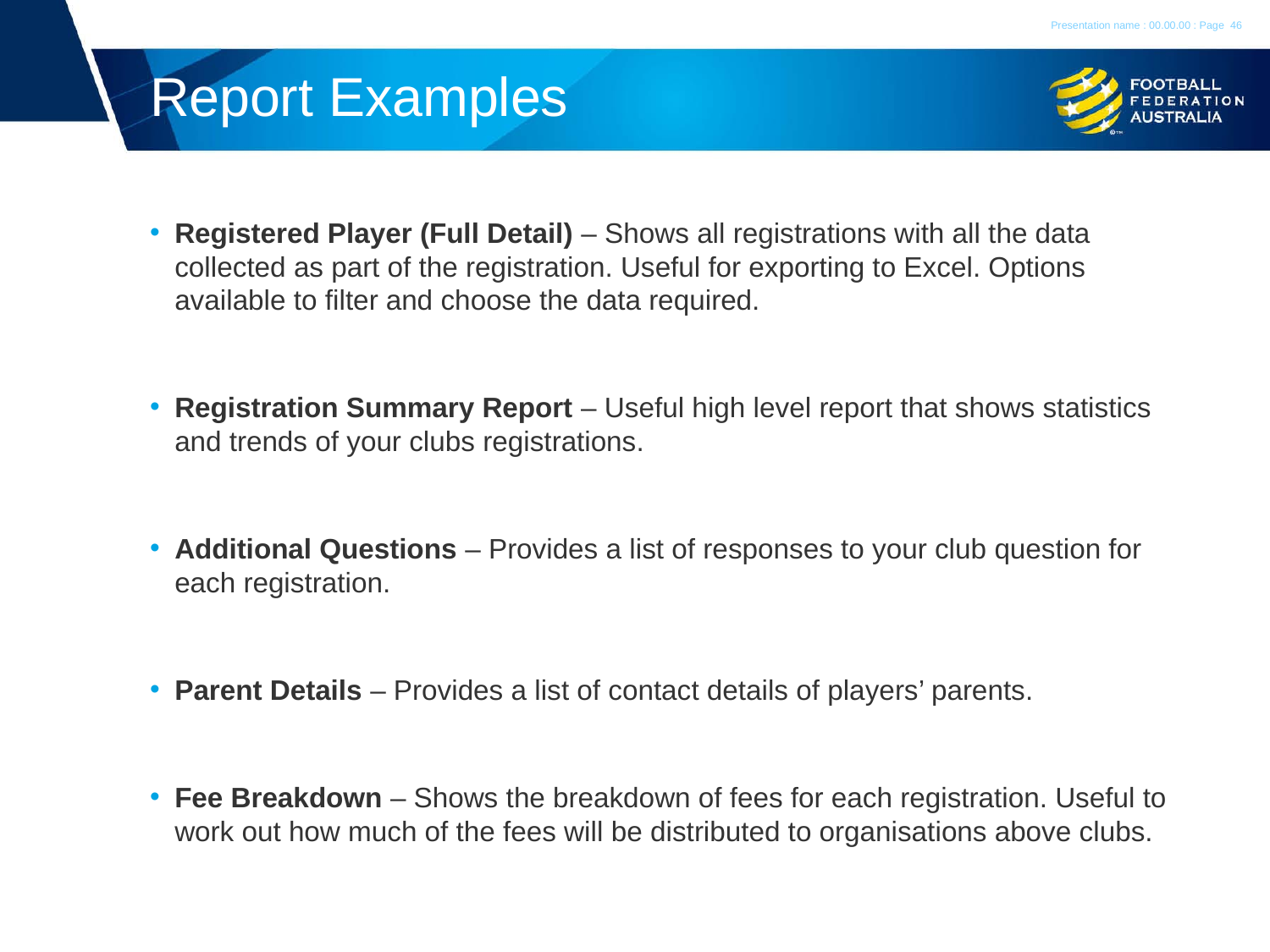

Presentation name : 00.00.00 : Page
46
# Report Examples
Registered Player (Full Detail) – Shows all registrations with all the data collected as part of the registration. Useful for exporting to Excel. Options available to filter and choose the data required.

Registration Summary Report – Useful high level report that shows statistics and trends of your clubs registrations.

Additional Questions – Provides a list of responses to your club question for each registration.

Parent Details – Provides a list of contact details of players’ parents.

Fee Breakdown – Shows the breakdown of fees for each registration. Useful to work out how much of the fees will be distributed to organisations above clubs.